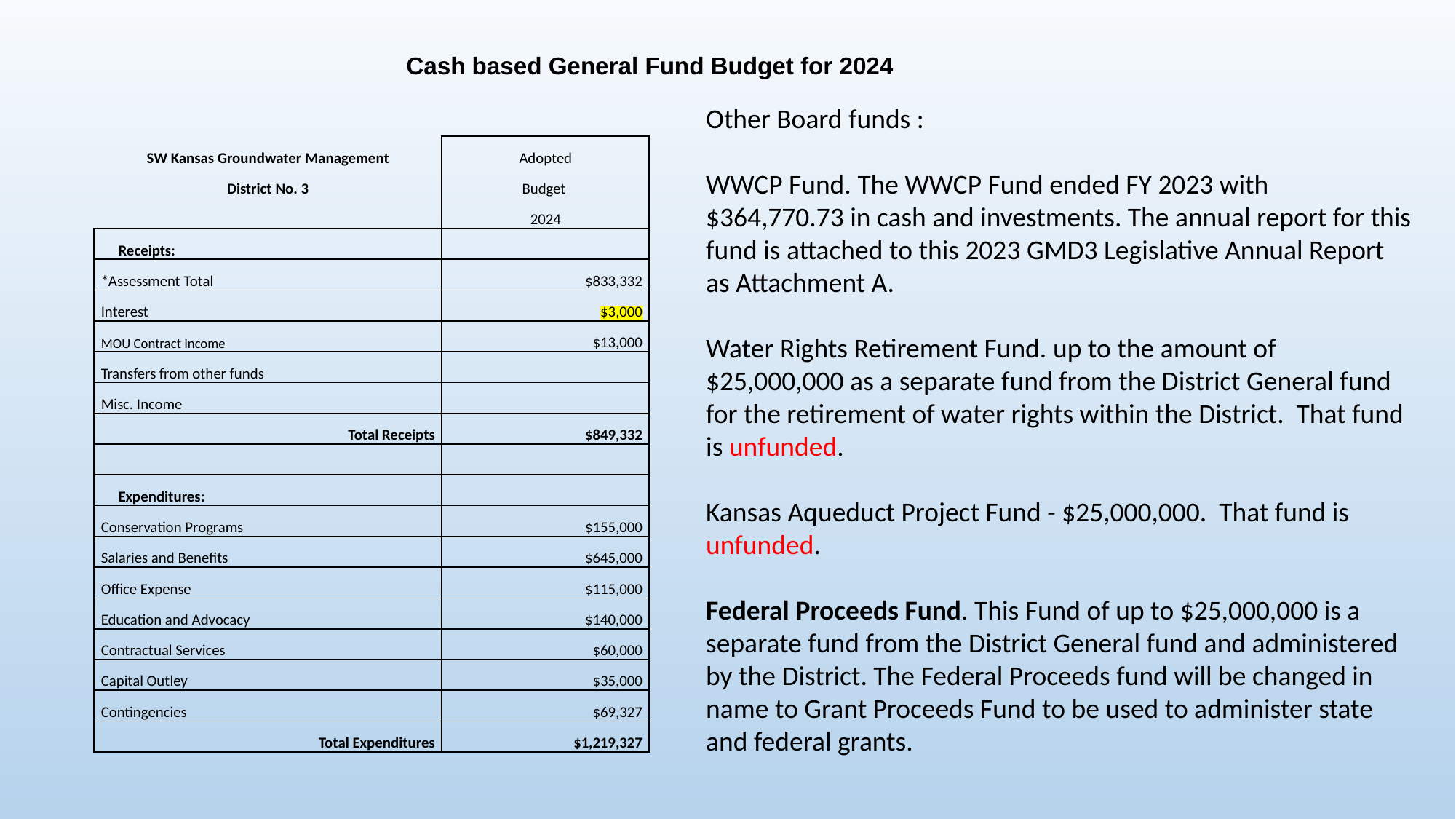

Cash based General Fund Budget for 2024

Other Board funds :

WWCP Fund. The WWCP Fund ended FY 2023 with $364,770.73 in cash and investments. The annual report for this fund is attached to this 2023 GMD3 Legislative Annual Report as Attachment A.

Water Rights Retirement Fund. up to the amount of $25,000,000 as a separate fund from the District General fund for the retirement of water rights within the District.  That fund is unfunded.

Kansas Aqueduct Project Fund - $25,000,000.  That fund is unfunded.

Federal Proceeds Fund. This Fund of up to $25,000,000 is a separate fund from the District General fund and administered by the District. The Federal Proceeds fund will be changed in name to Grant Proceeds Fund to be used to administer state and federal grants.
|  |  |
| --- | --- |
| SW Kansas Groundwater Management | Adopted |
| District No. 3 | Budget |
|  | 2024 |
| Receipts: |  |
| \*Assessment Total | $833,332 |
| Interest | $3,000 |
| MOU Contract Income | $13,000 |
| Transfers from other funds |  |
| Misc. Income |  |
| Total Receipts | $849,332 |
|  |  |
| Expenditures: |  |
| Conservation Programs | $155,000 |
| Salaries and Benefits | $645,000 |
| Office Expense | $115,000 |
| Education and Advocacy | $140,000 |
| Contractual Services | $60,000 |
| Capital Outley | $35,000 |
| Contingencies | $69,327 |
| Total Expenditures | $1,219,327 |